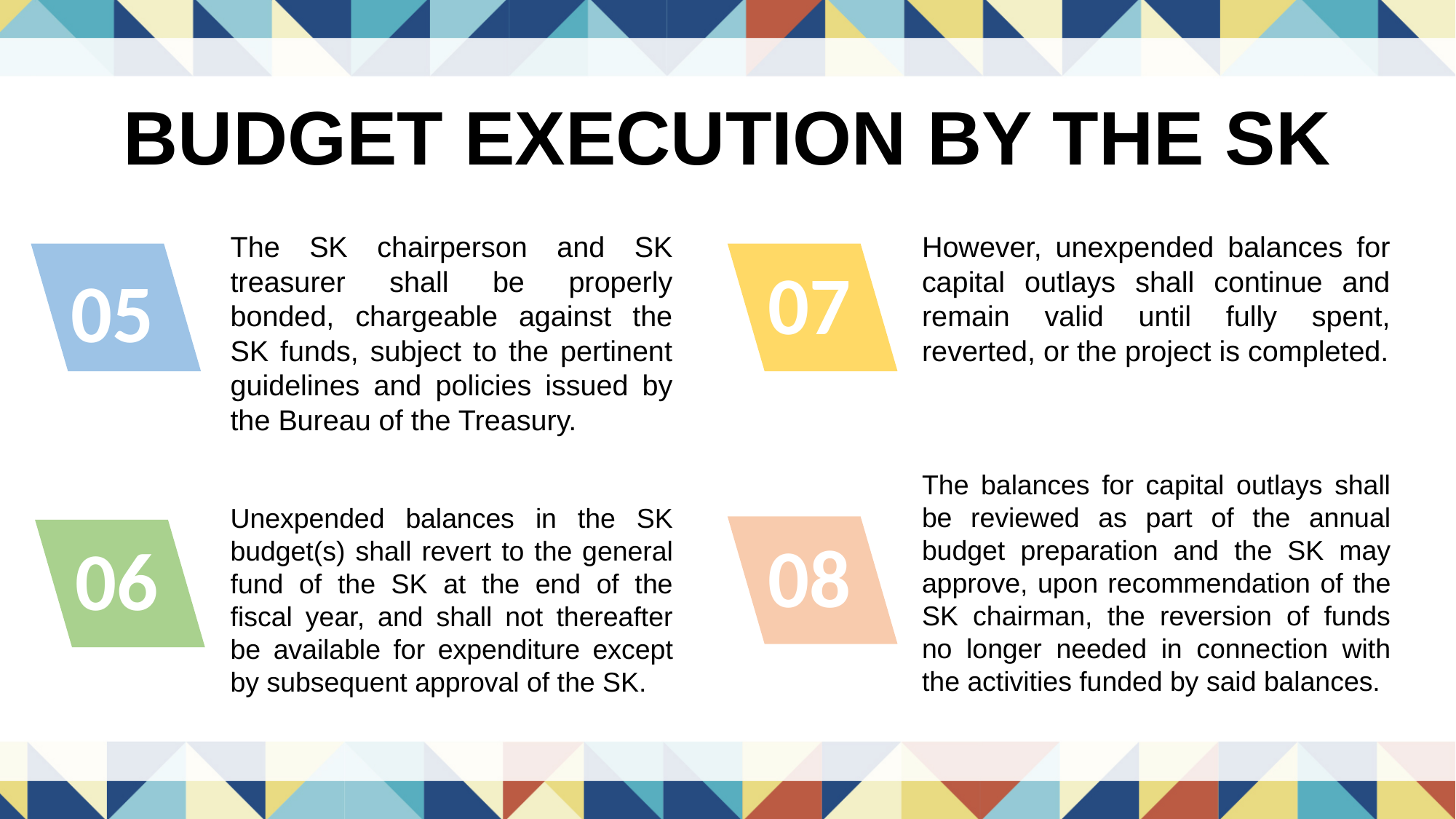

BUDGET EXECUTION BY THE SK
The SK chairperson and SK treasurer shall be properly bonded, chargeable against the SK funds, subject to the pertinent guidelines and policies issued by the Bureau of the Treasury.
However, unexpended balances for capital outlays shall continue and remain valid until fully spent, reverted, or the project is completed.
05
07
The balances for capital outlays shall be reviewed as part of the annual budget preparation and the SK may approve, upon recommendation of the SK chairman, the reversion of funds no longer needed in connection with the activities funded by said balances.
Unexpended balances in the SK budget(s) shall revert to the general fund of the SK at the end of the fiscal year, and shall not thereafter be available for expenditure except by subsequent approval of the SK.
08
06